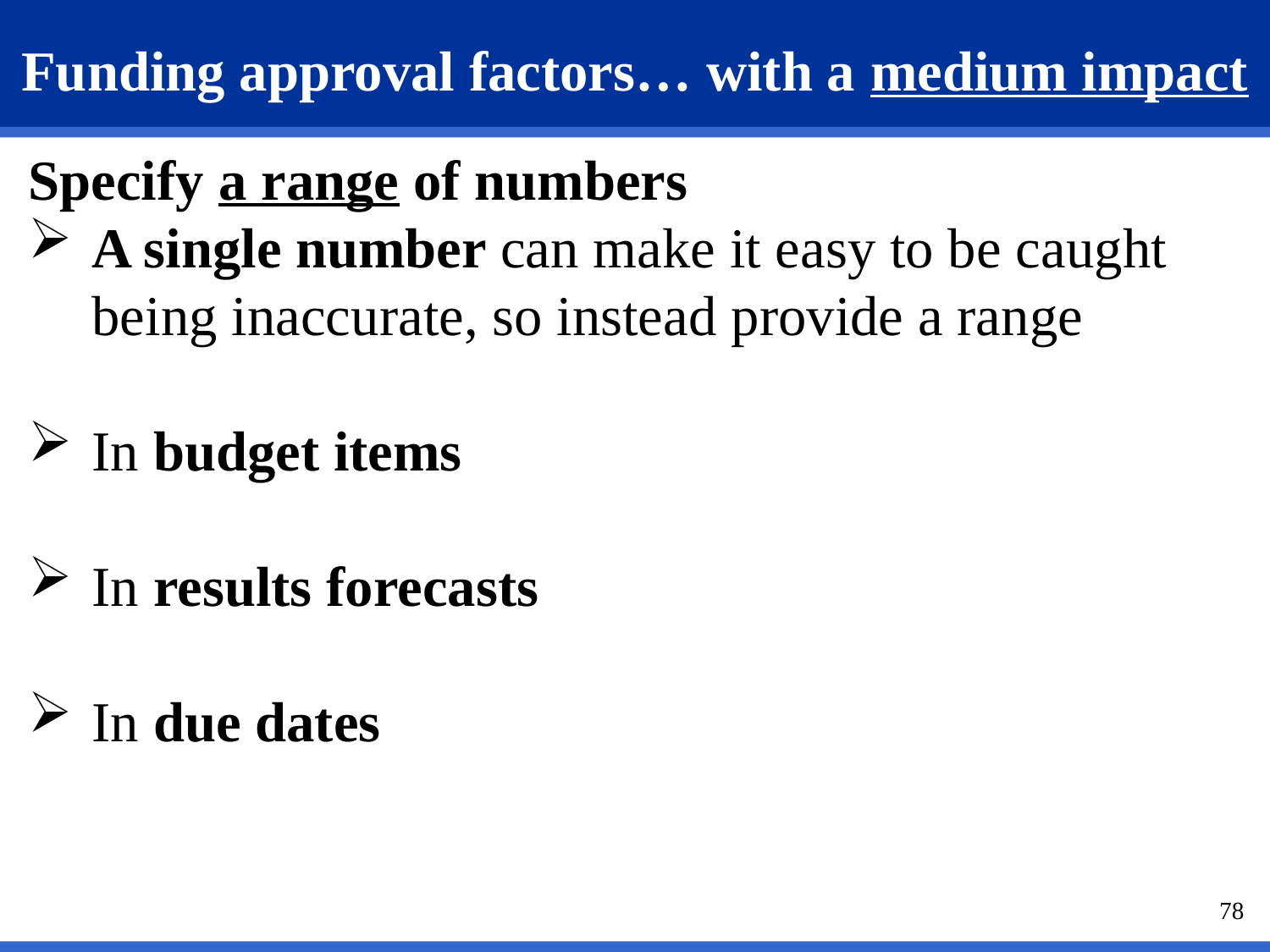

# Funding approval factors… with a medium impact
Specify a range of numbers
A single number can make it easy to be caught being inaccurate, so instead provide a range

In budget items

In results forecasts

In due dates
78